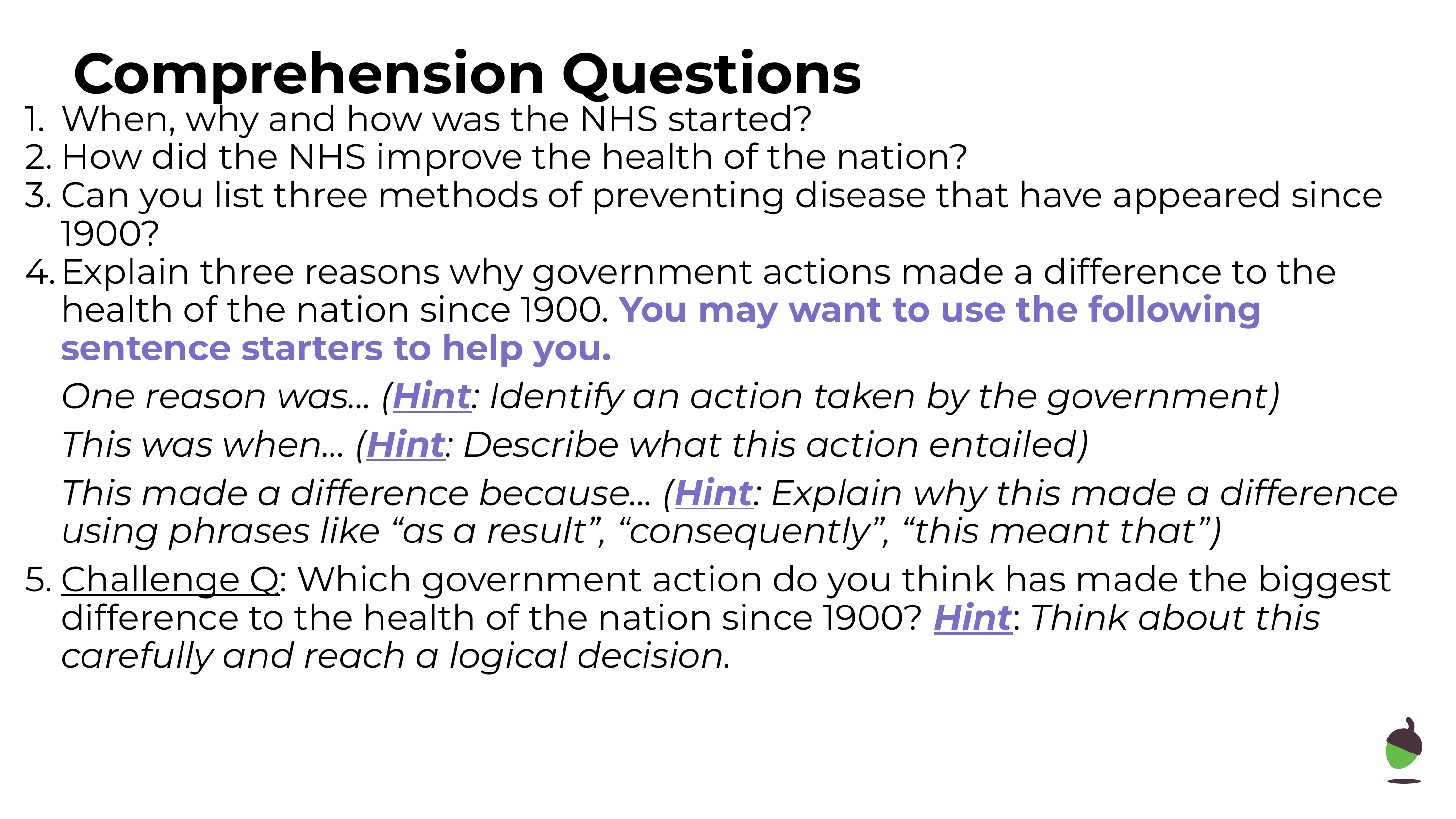

# Comprehension Questions
When, why and how was the NHS started?
How did the NHS improve the health of the nation?
Can you list three methods of preventing disease that have appeared since 1900?
Explain three reasons why government actions made a difference to the health of the nation since 1900. You may want to use the following sentence starters to help you.
One reason was… (Hint: Identify an action taken by the government)
This was when… (Hint: Describe what this action entailed)
This made a difference because… (Hint: Explain why this made a difference using phrases like “as a result”, “consequently”, “this meant that”)
Challenge Q: Which government action do you think has made the biggest difference to the health of the nation since 1900? Hint: Think about this carefully and reach a logical decision.

11